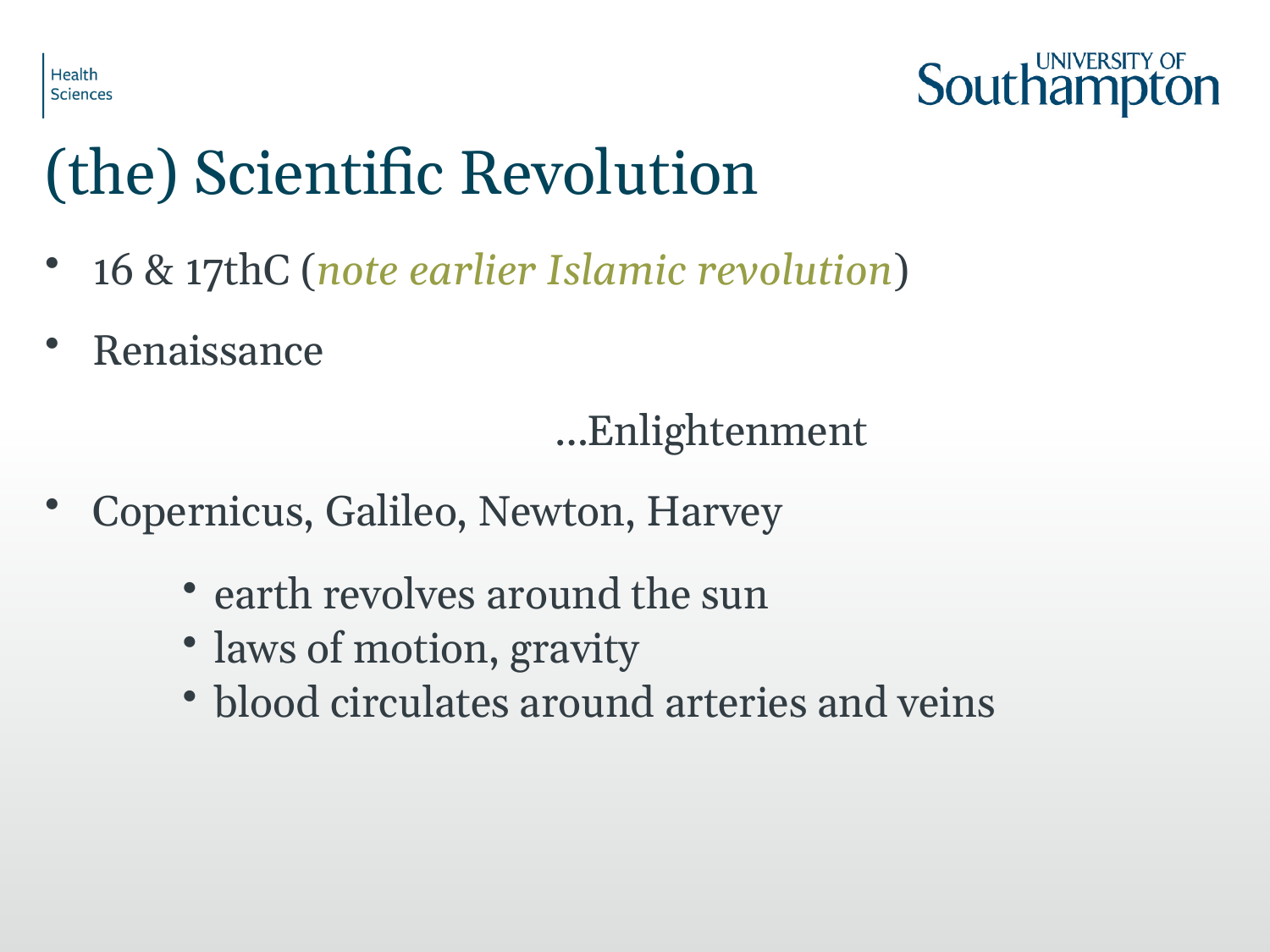

# (the) Scientific Revolution
16 & 17thC (note earlier Islamic revolution)
Renaissance
				…Enlightenment
Copernicus, Galileo, Newton, Harvey
earth revolves around the sun
laws of motion, gravity
blood circulates around arteries and veins